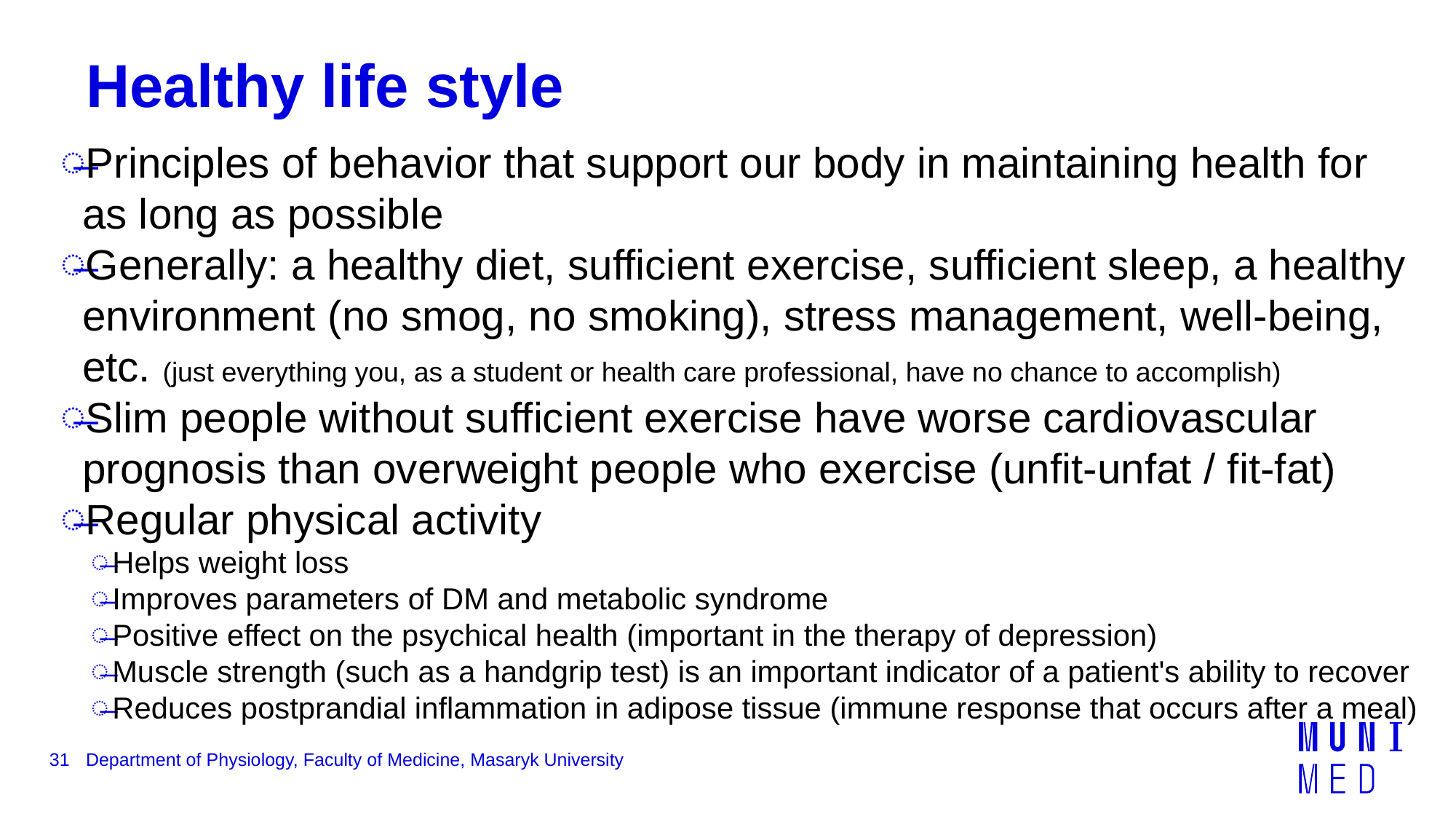

# Healthy life style
Principles of behavior that support our body in maintaining health for as long as possible
Generally: a healthy diet, sufficient exercise, sufficient sleep, a healthy environment (no smog, no smoking), stress management, well-being, etc. (just everything you, as a student or health care professional, have no chance to accomplish)
Slim people without sufficient exercise have worse cardiovascular prognosis than overweight people who exercise (unfit-unfat / fit-fat)
Regular physical activity
Helps weight loss
Improves parameters of DM and metabolic syndrome
Positive effect on the psychical health (important in the therapy of depression)
Muscle strength (such as a handgrip test) is an important indicator of a patient's ability to recover
Reduces postprandial inflammation in adipose tissue (immune response that occurs after a meal)

31
Department of Physiology, Faculty of Medicine, Masaryk University